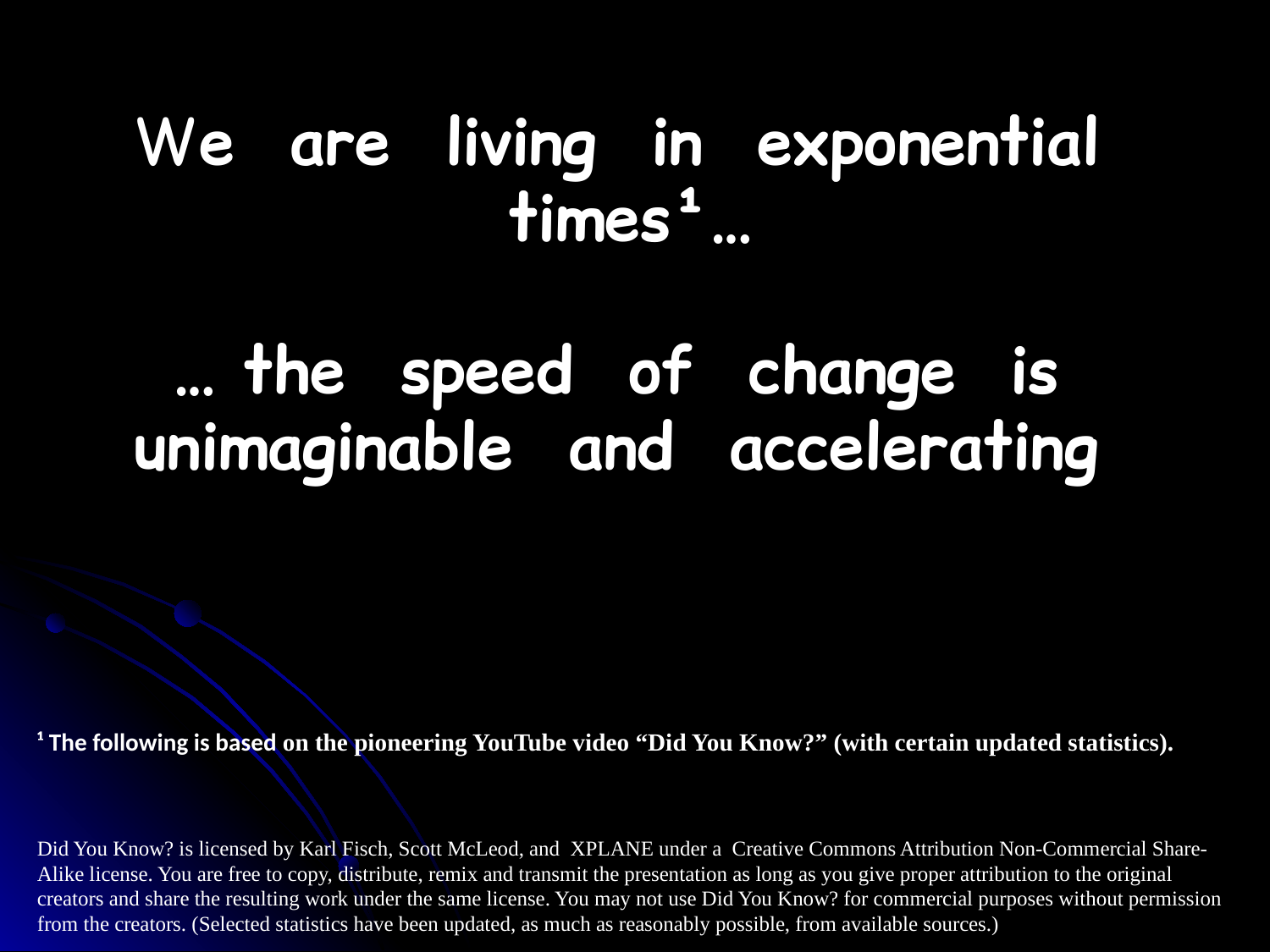

We  are  living  in  exponential  times¹…

… the  speed  of  change  is  unimaginable  and  accelerating

¹ The following is based on the pioneering YouTube video “Did You Know?” (with certain updated statistics).
Did You Know? is licensed by Karl Fisch, Scott McLeod, and  XPLANE under a  Creative Commons Attribution Non-Commercial Share-Alike license. You are free to copy, distribute, remix and transmit the presentation as long as you give proper attribution to the original creators and share the resulting work under the same license. You may not use Did You Know? for commercial purposes without permission from the creators. (Selected statistics have been updated, as much as reasonably possible, from available sources.)